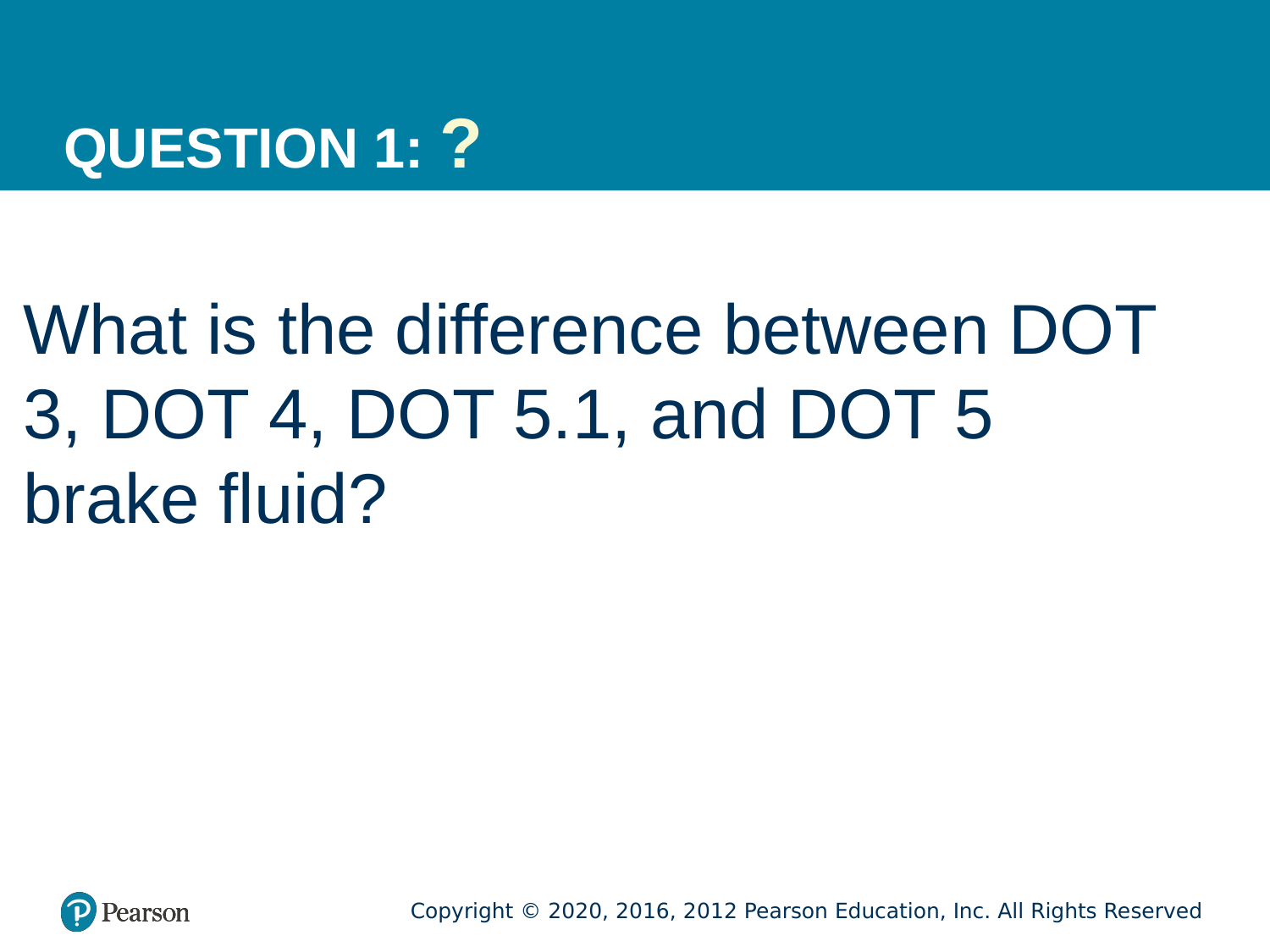

# QUESTION 1: ?
What is the difference between DOT 3, DOT 4, DOT 5.1, and DOT 5 brake fluid?